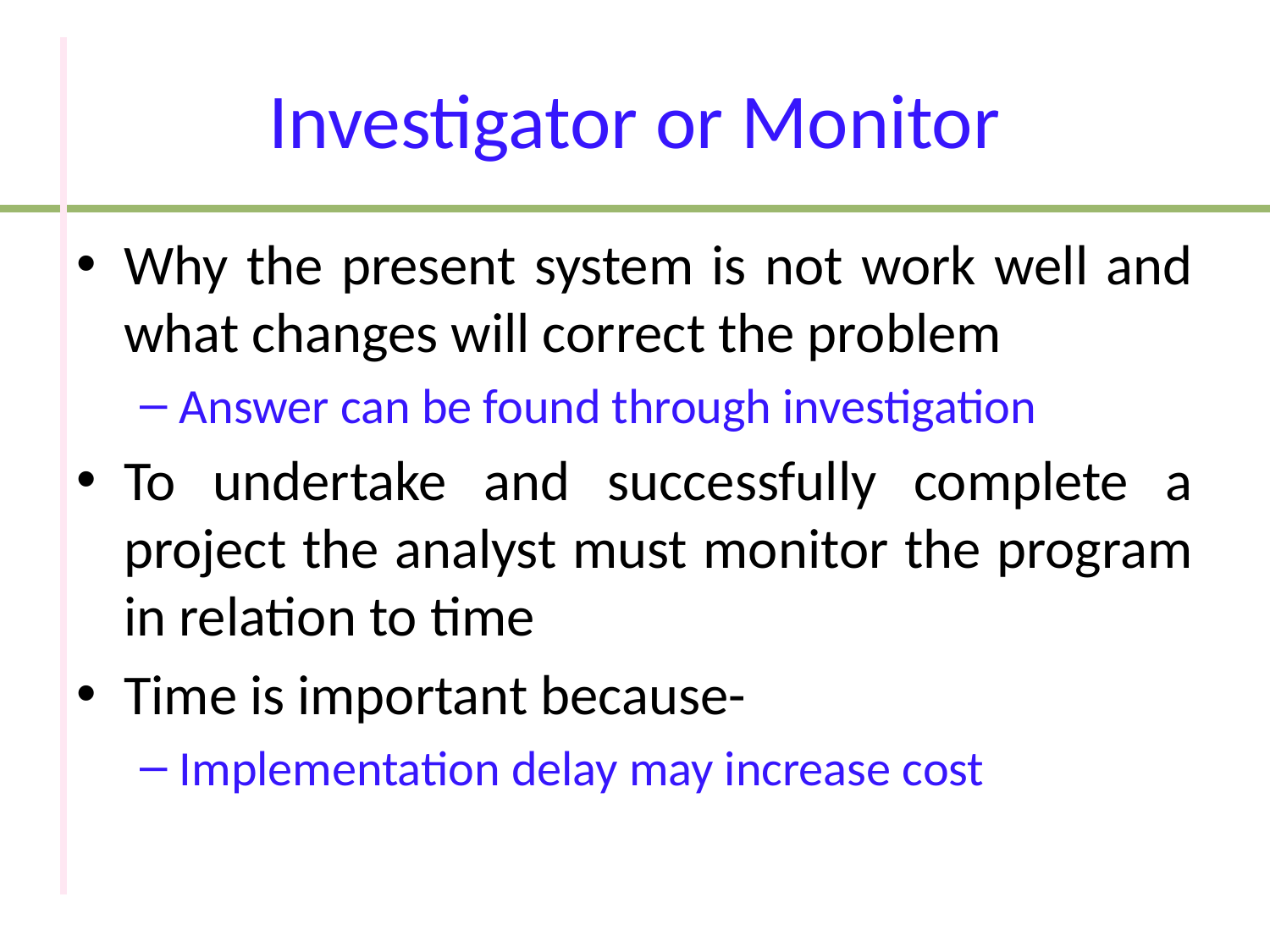

# Investigator or Monitor
Why the present system is not work well and what changes will correct the problem
Answer can be found through investigation
To undertake and successfully complete a project the analyst must monitor the program in relation to time
Time is important because-
Implementation delay may increase cost